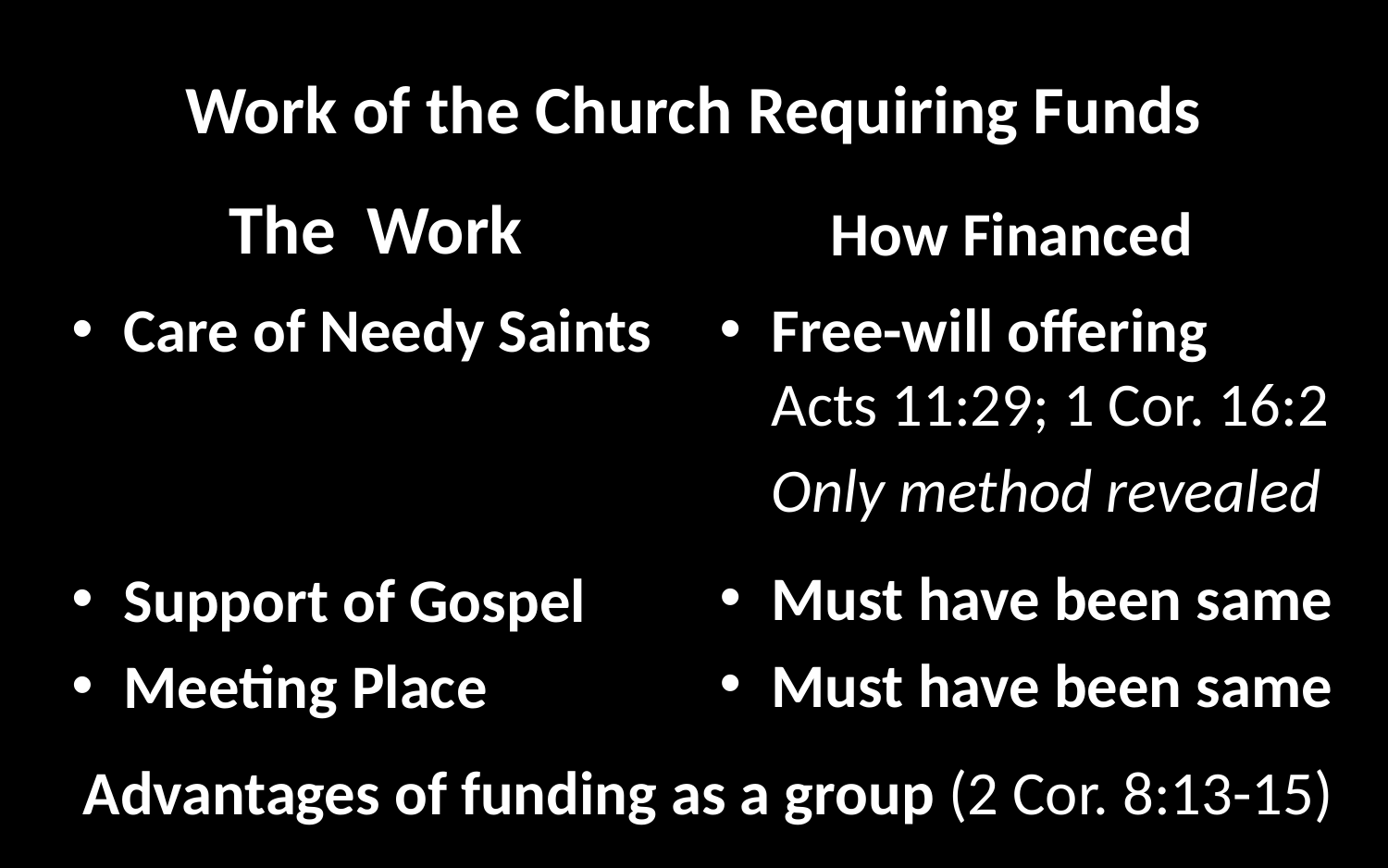

# Work of the Church Requiring Funds
The  Work
How Financed
Care of Needy Saints

Support of Gospel
Meeting Place
Free-will offering   Acts 11:29; 1 Cor. 16:2
	Only method revealed

Must have been same
Must have been same

Advantages of funding as a group (2 Cor. 8:13-15)